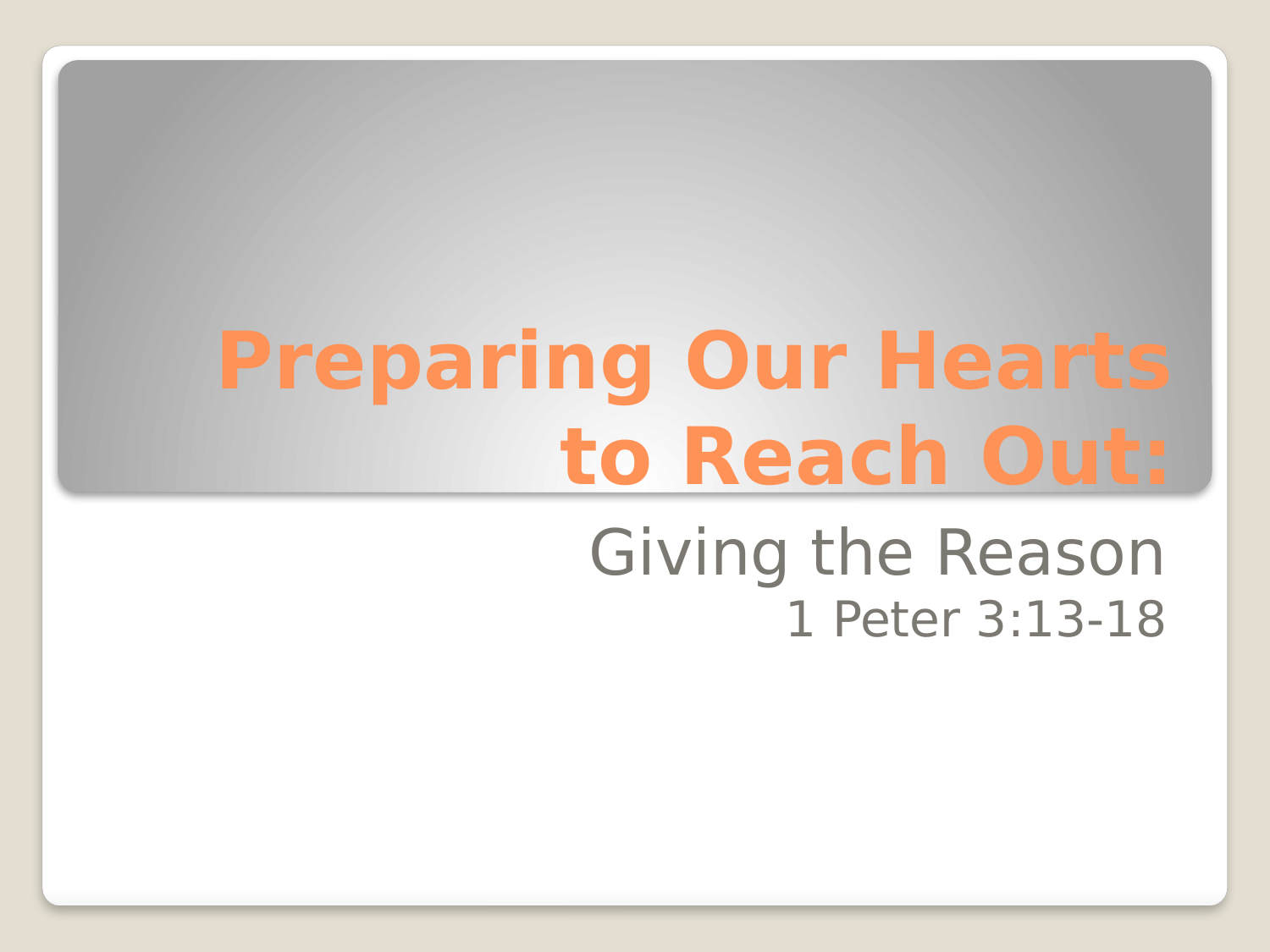

# Preparing Our Hearts to Reach Out:
Giving the Reason
1 Peter 3:13-18